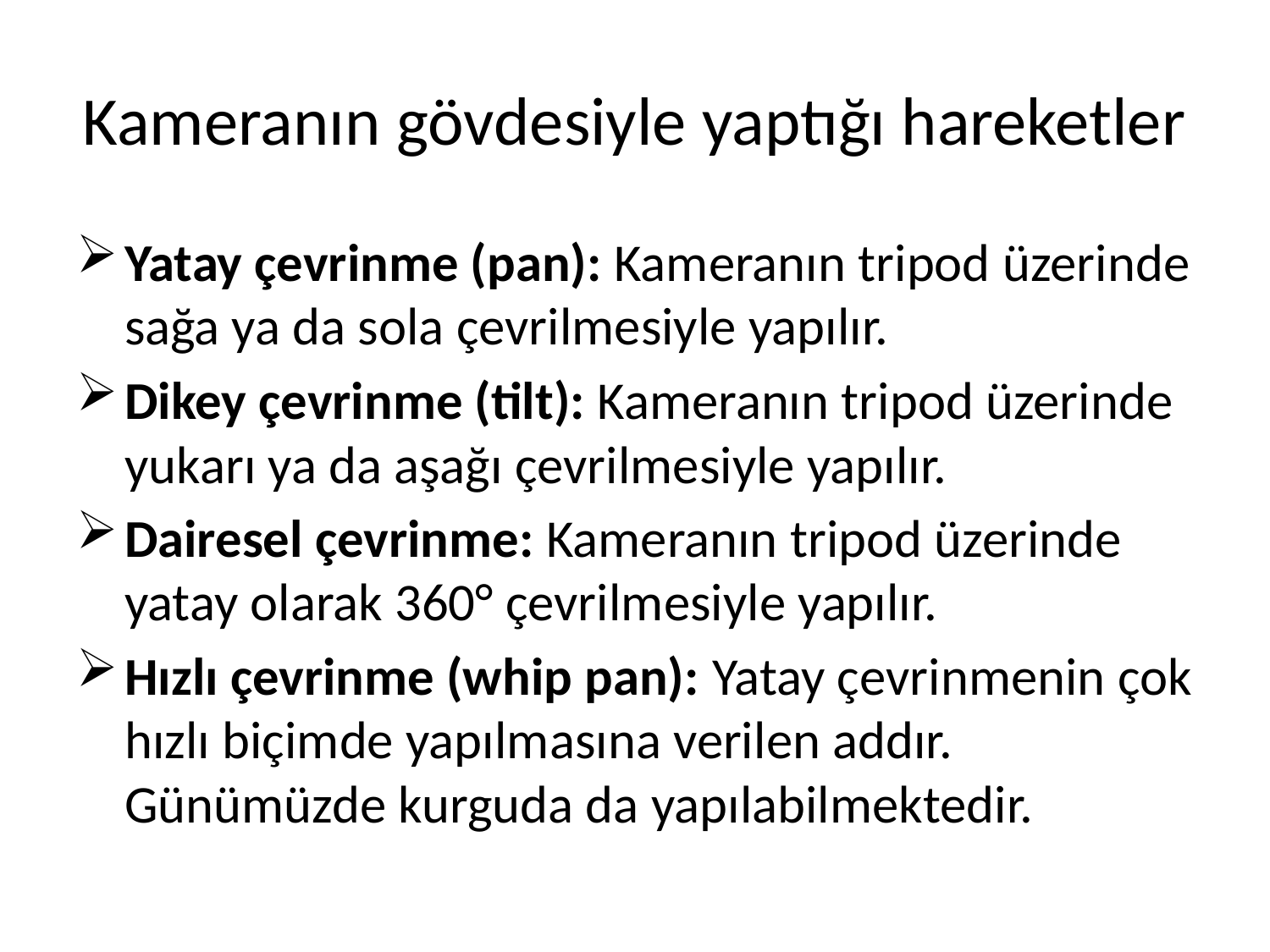

# Kameranın gövdesiyle yaptığı hareketler
Yatay çevrinme (pan): Kameranın tripod üzerinde sağa ya da sola çevrilmesiyle yapılır.
Dikey çevrinme (tilt): Kameranın tripod üzerinde yukarı ya da aşağı çevrilmesiyle yapılır.
Dairesel çevrinme: Kameranın tripod üzerinde yatay olarak 360° çevrilmesiyle yapılır.
Hızlı çevrinme (whip pan): Yatay çevrinmenin çok hızlı biçimde yapılmasına verilen addır. Günümüzde kurguda da yapılabilmektedir.